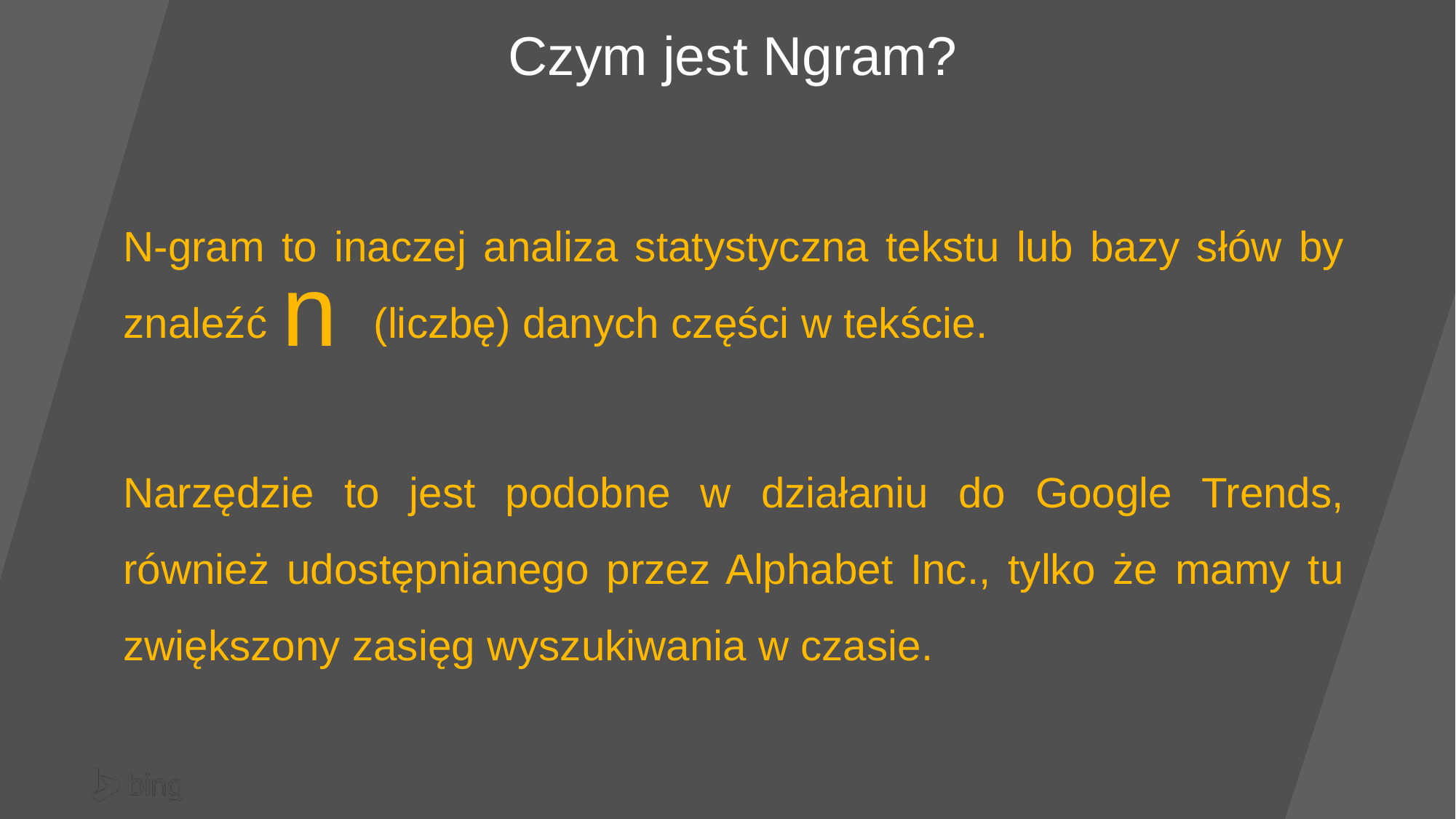

Czym jest Ngram?
N-gram to inaczej analiza statystyczna tekstu lub bazy słów by znaleźć         (liczbę) danych części w tekście.

Narzędzie to jest podobne w działaniu do Google Trends, również udostępnianego przez Alphabet Inc., tylko że mamy tu zwiększony zasięg wyszukiwania w czasie.

n